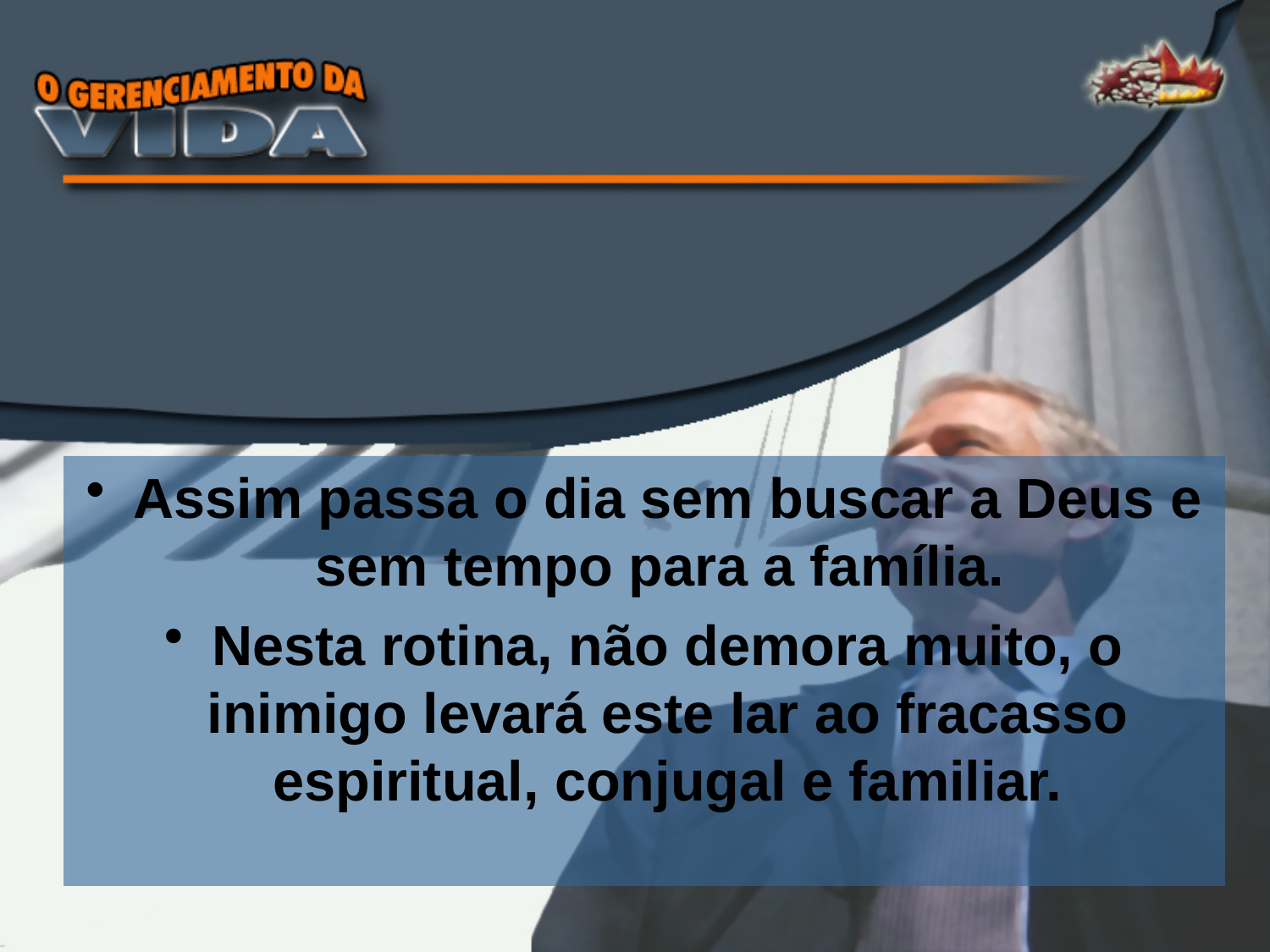

Assim passa o dia sem buscar a Deus e sem tempo para a família.
Nesta rotina, não demora muito, o inimigo levará este lar ao fracasso espiritual, conjugal e familiar.